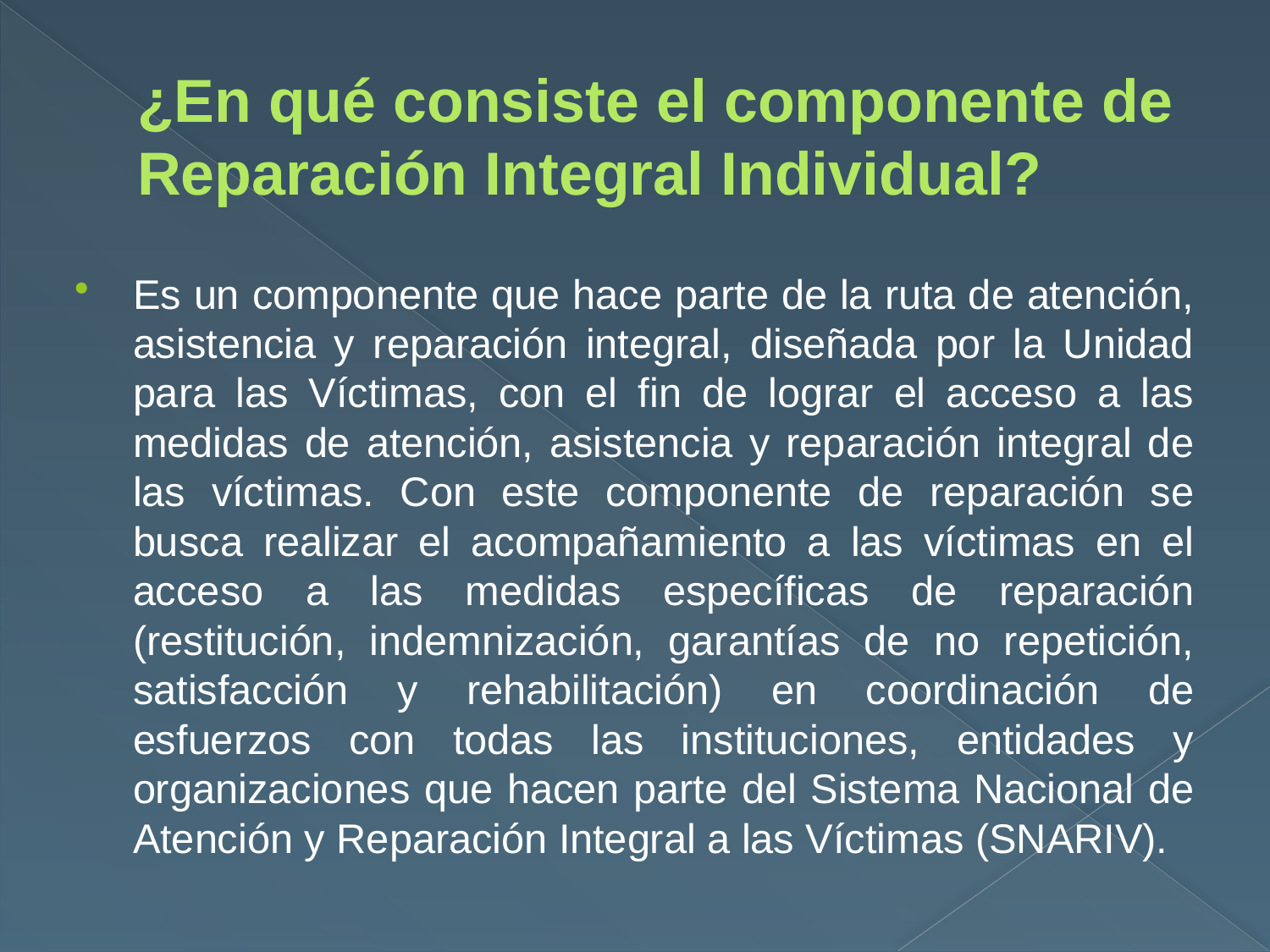

# ¿En qué consiste el componente de Reparación Integral Individual?
Es un componente que hace parte de la ruta de atención, asistencia y reparación integral, diseñada por la Unidad para las Víctimas, con el fin de lograr el acceso a las medidas de atención, asistencia y reparación integral de las víctimas. Con este componente de reparación se busca realizar el acompañamiento a las víctimas en el acceso a las medidas específicas de reparación (restitución, indemnización, garantías de no repetición, satisfacción y rehabilitación) en coordinación de esfuerzos con todas las instituciones, entidades y organizaciones que hacen parte del Sistema Nacional de Atención y Reparación Integral a las Víctimas (SNARIV).